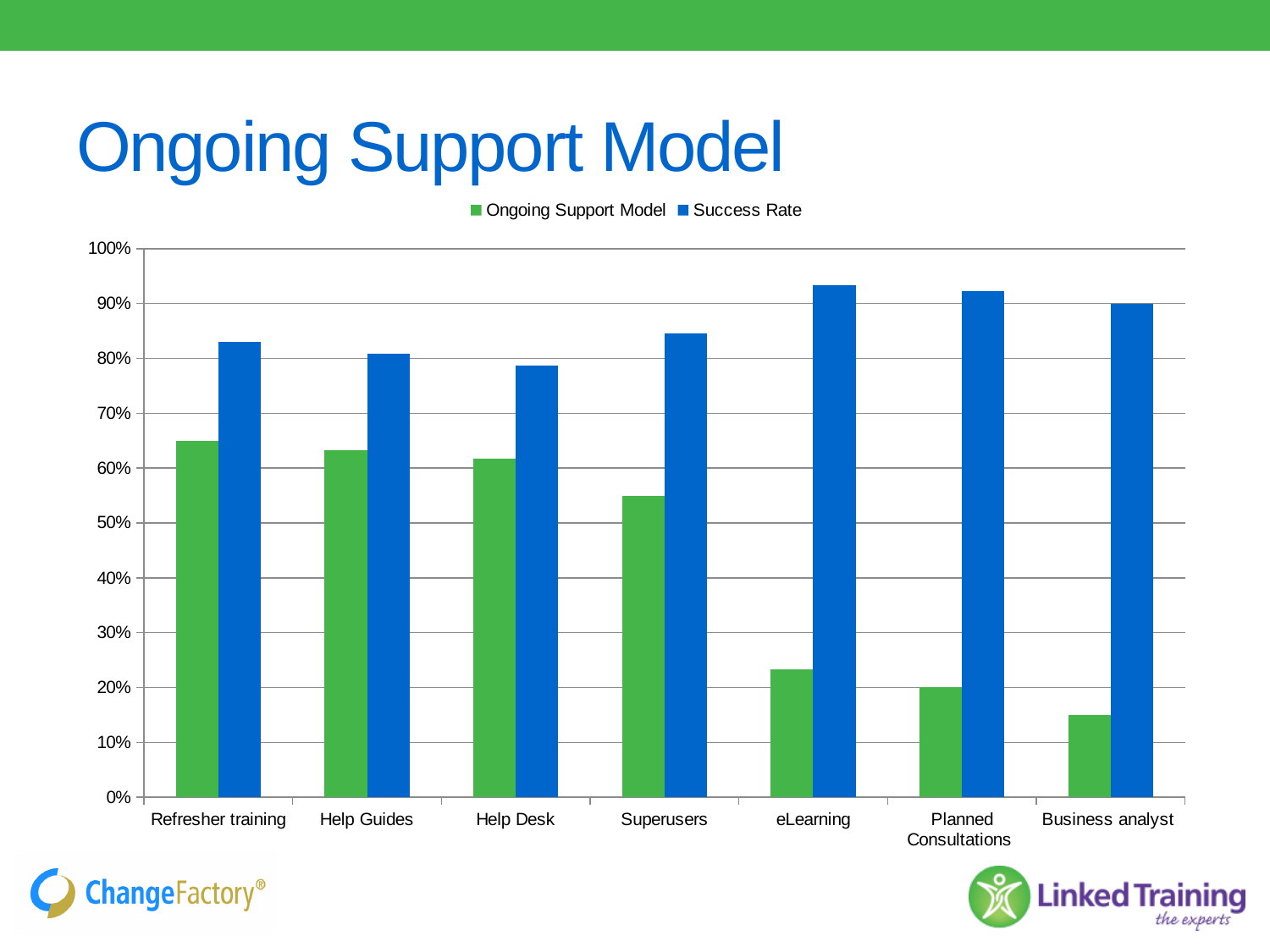

# Ongoing Support Model

### Chart

| Category |  |  |
|---|---|---|
| Refresher training | 0.65 | 0.8297872340425532 |
| Help Guides | 0.6333333333333333 | 0.8085106382978723 |
| Help Desk | 0.6166666666666667 | 0.7872340425531915 |
| Superusers | 0.55 | 0.8461538461538461 |
| eLearning | 0.23333333333333334 | 0.9333333333333333 |
| Planned Consultations  | 0.2 | 0.9230769230769231 |
| Business analyst  | 0.15 | 0.9 |